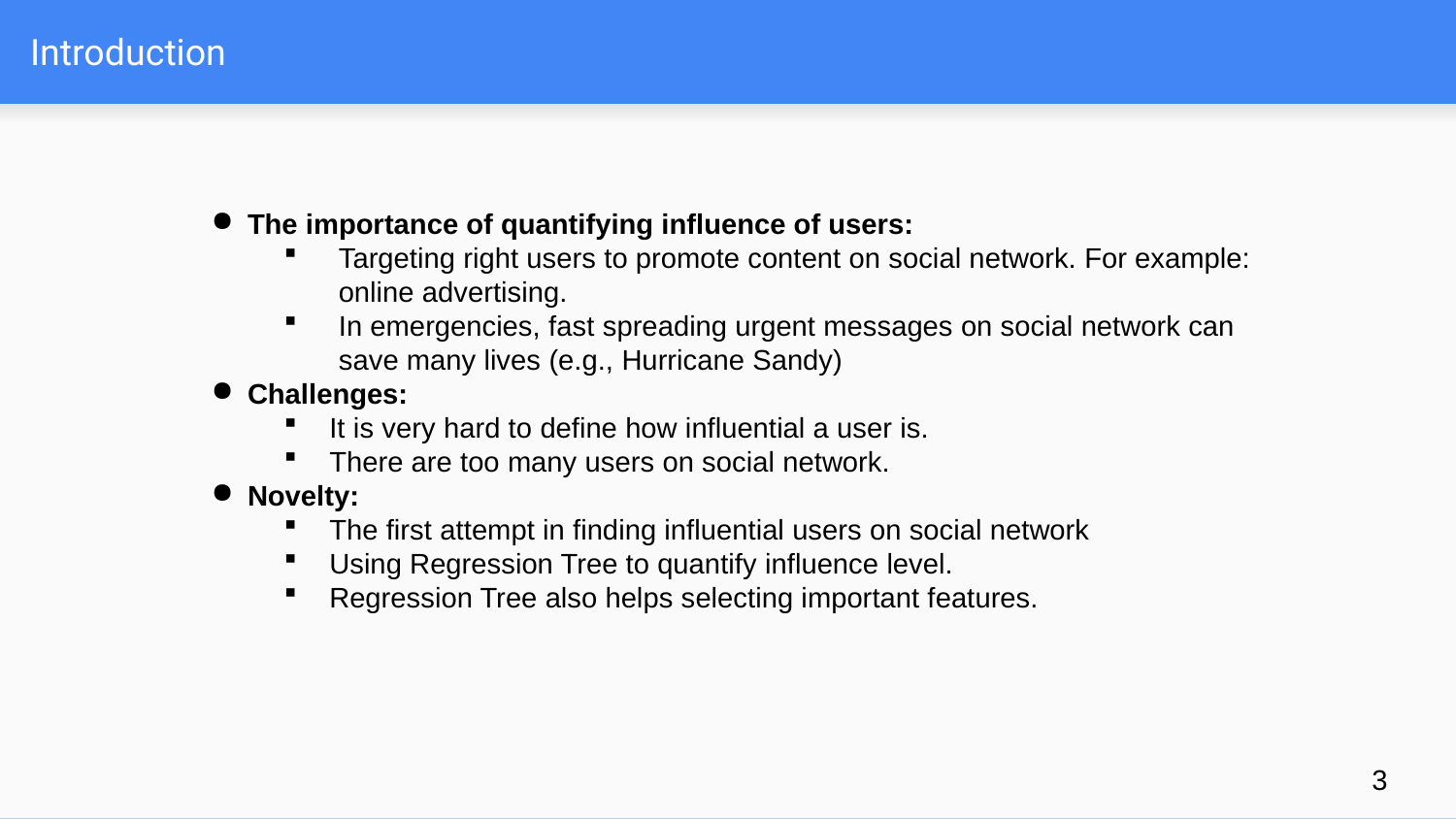

# Introduction
The importance of quantifying influence of users:
Targeting right users to promote content on social network. For example: online advertising.
In emergencies, fast spreading urgent messages on social network can save many lives (e.g., Hurricane Sandy)
Challenges:
It is very hard to define how influential a user is.
There are too many users on social network.
Novelty:
The first attempt in finding influential users on social network
Using Regression Tree to quantify influence level.
Regression Tree also helps selecting important features.

3